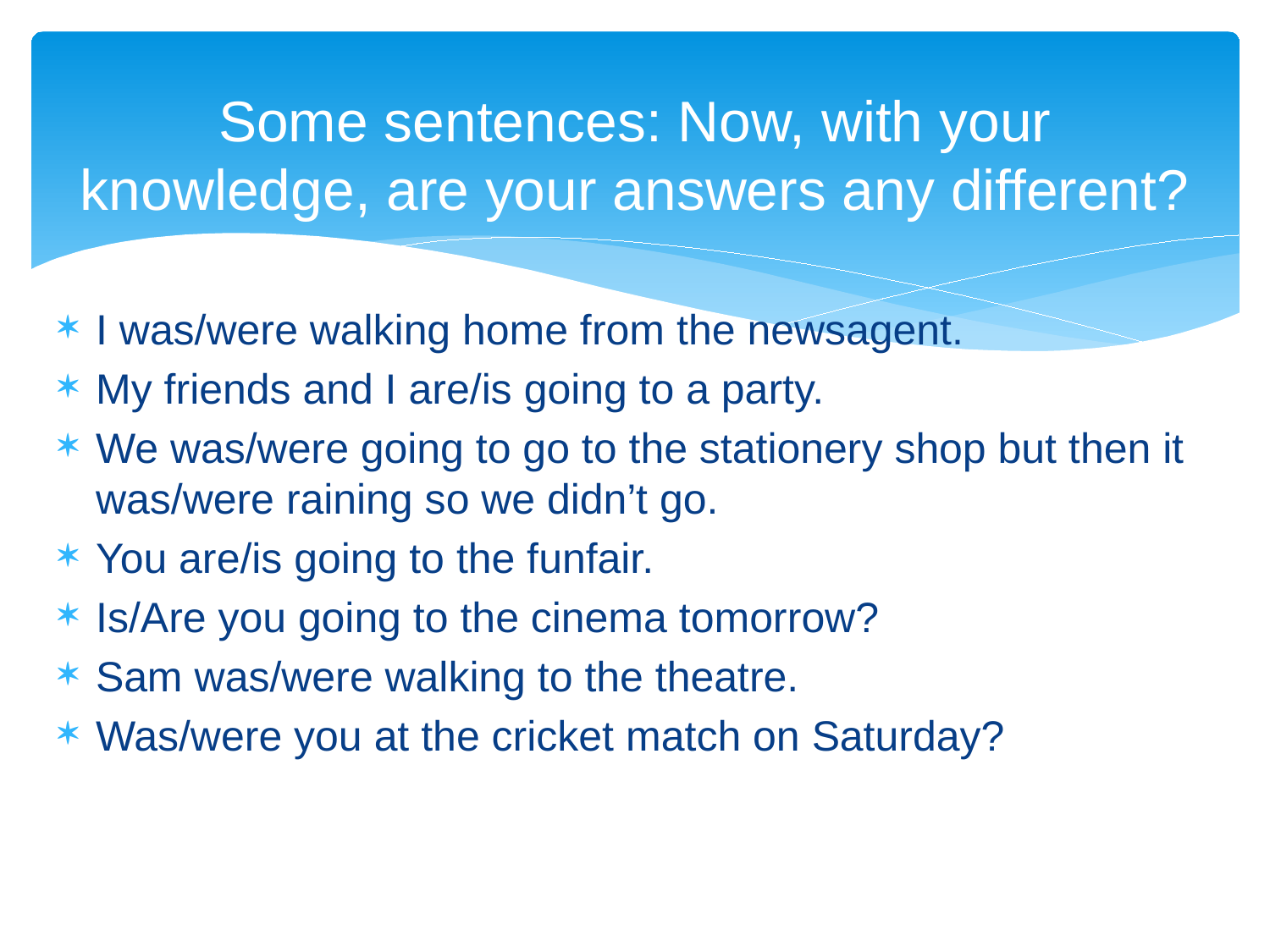

# Some sentences: Now, with your knowledge, are your answers any different?
I was/were walking home from the newsagent.
My friends and I are/is going to a party.
We was/were going to go to the stationery shop but then it was/were raining so we didn’t go.
You are/is going to the funfair.
Is/Are you going to the cinema tomorrow?
Sam was/were walking to the theatre.
Was/were you at the cricket match on Saturday?